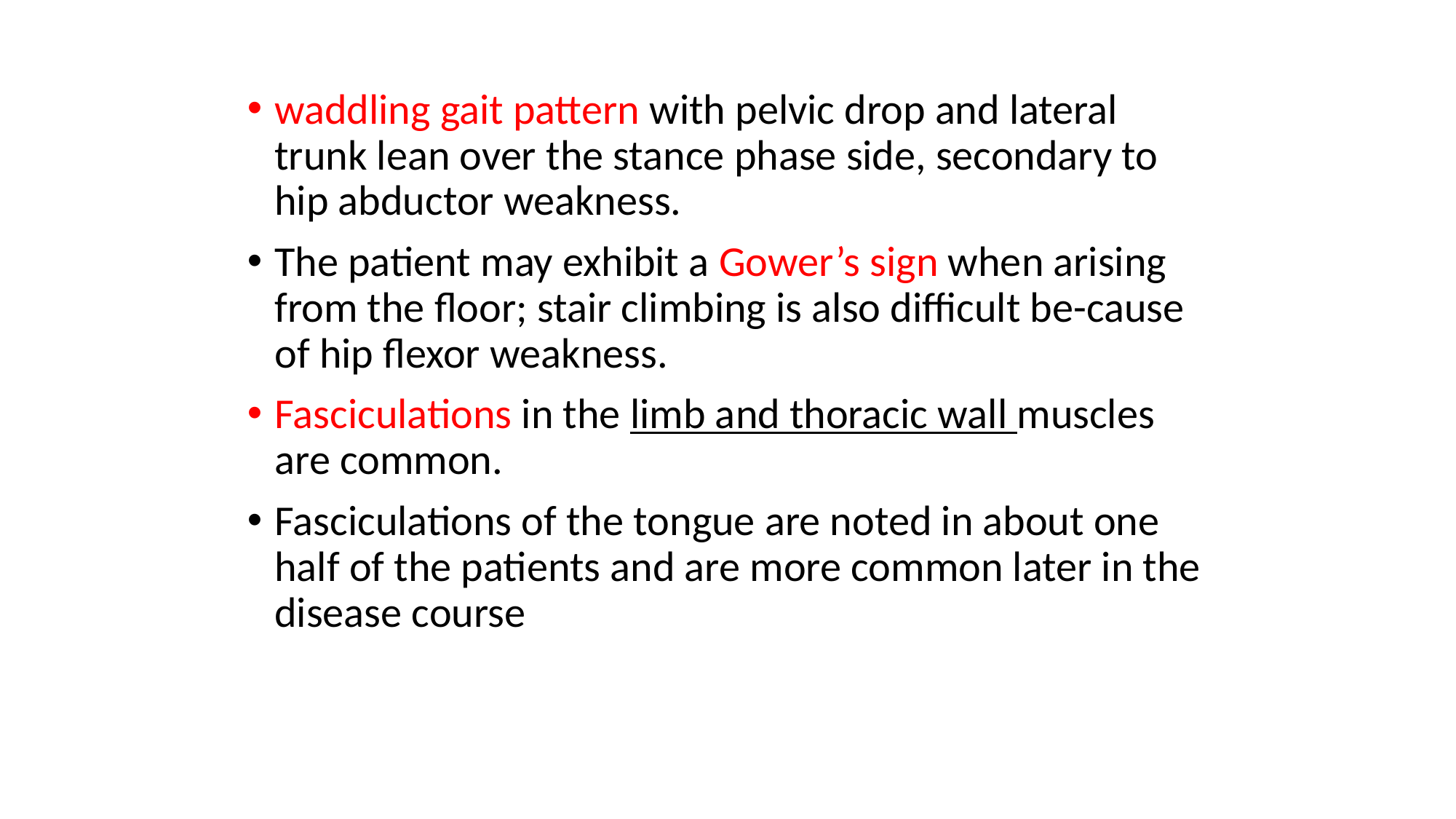

waddling gait pattern with pelvic drop and lateral trunk lean over the stance phase side, secondary to hip abductor weakness.
The patient may exhibit a Gower’s sign when arising from the floor; stair climbing is also difficult be-cause of hip flexor weakness.
Fasciculations in the limb and thoracic wall muscles are common.
Fasciculations of the tongue are noted in about one half of the patients and are more common later in the disease course